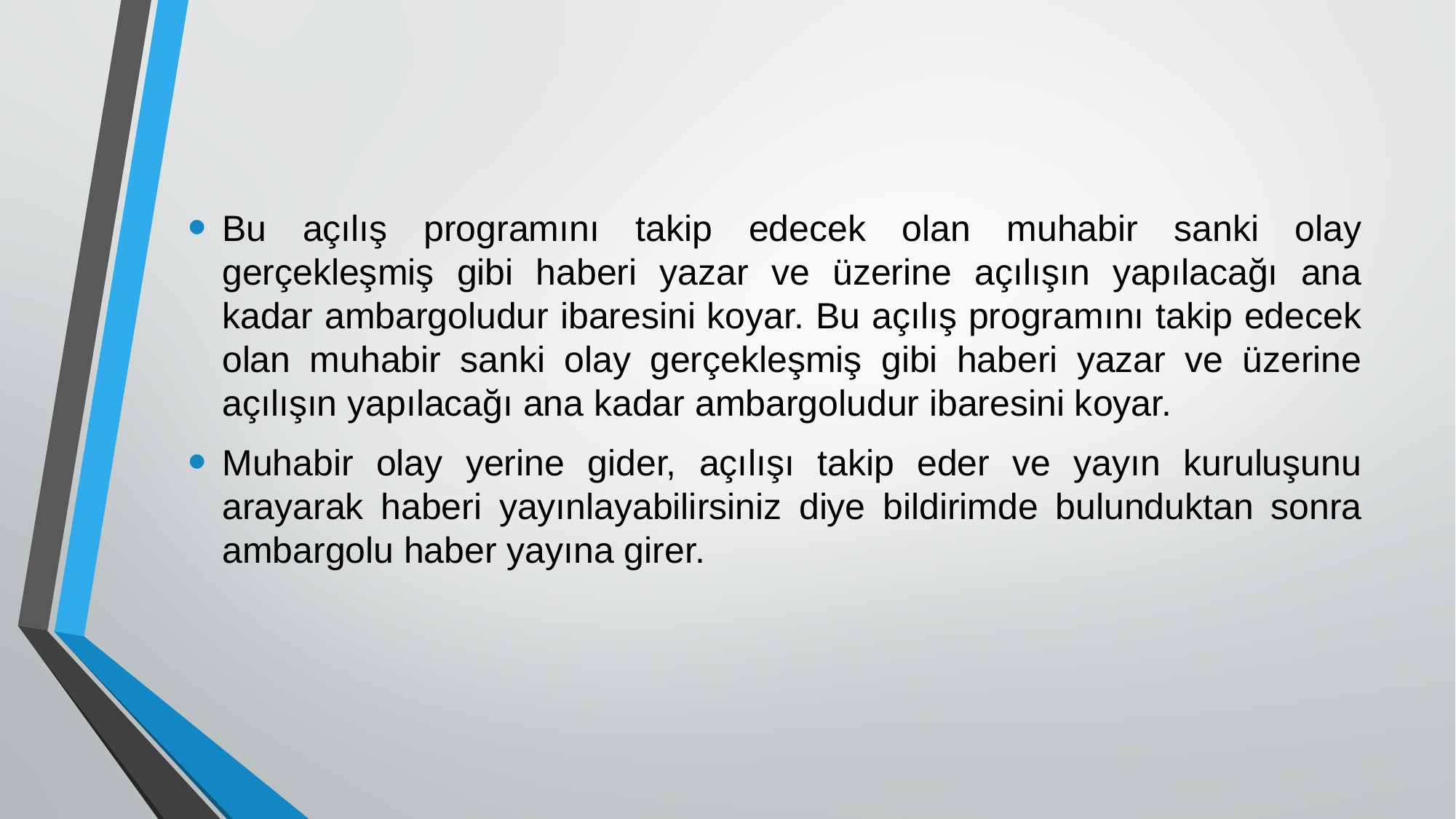

Bu açılış programını takip edecek olan muhabir sanki olay gerçekleşmiş gibi haberi yazar ve üzerine açılışın yapılacağı ana kadar ambargoludur ibaresini koyar. Bu açılış programını takip edecek olan muhabir sanki olay gerçekleşmiş gibi haberi yazar ve üzerine açılışın yapılacağı ana kadar ambargoludur ibaresini koyar.
Muhabir olay yerine gider, açılışı takip eder ve yayın kuruluşunu arayarak haberi yayınlayabilirsiniz diye bildirimde bulunduktan sonra ambargolu haber yayına girer.